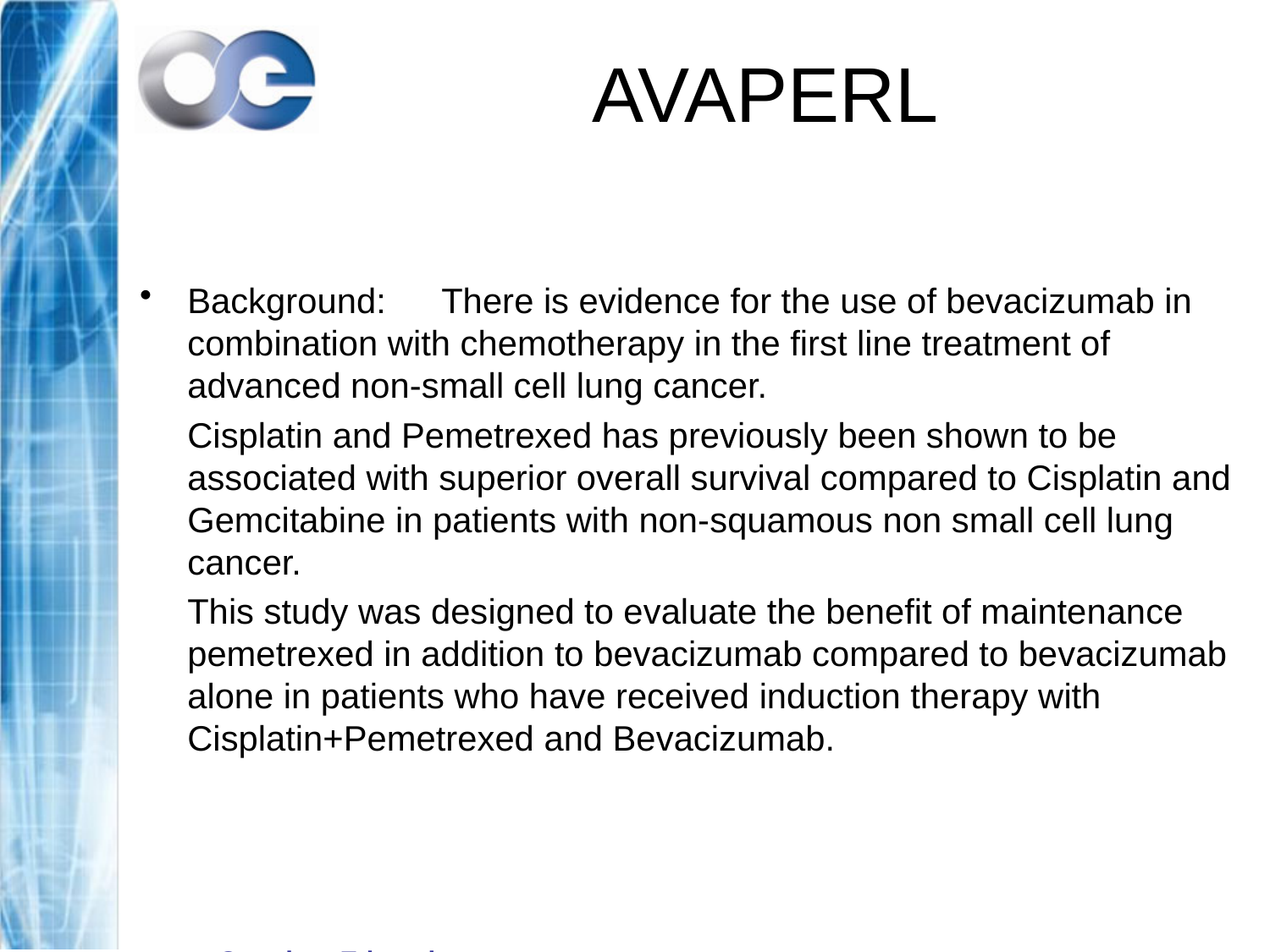

# AVAPERL
Background:	There is evidence for the use of bevacizumab in combination with chemotherapy in the first line treatment of advanced non-small cell lung cancer.
	Cisplatin and Pemetrexed has previously been shown to be associated with superior overall survival compared to Cisplatin and Gemcitabine in patients with non-squamous non small cell lung cancer.
	This study was designed to evaluate the benefit of maintenance pemetrexed in addition to bevacizumab compared to bevacizumab alone in patients who have received induction therapy with Cisplatin+Pemetrexed and Bevacizumab.